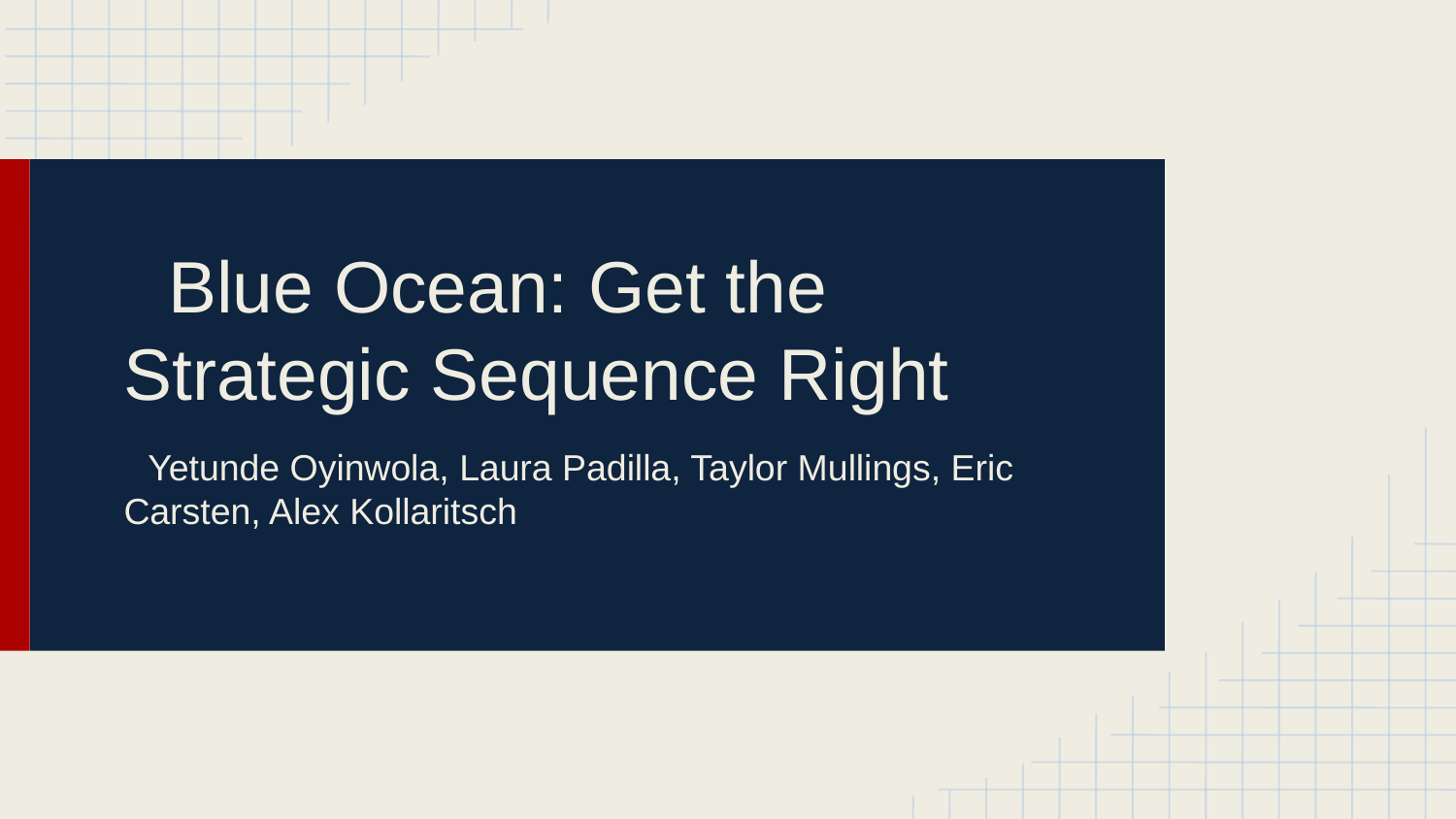

# Blue Ocean: Get the Strategic Sequence Right
Yetunde Oyinwola, Laura Padilla, Taylor Mullings, Eric Carsten, Alex Kollaritsch